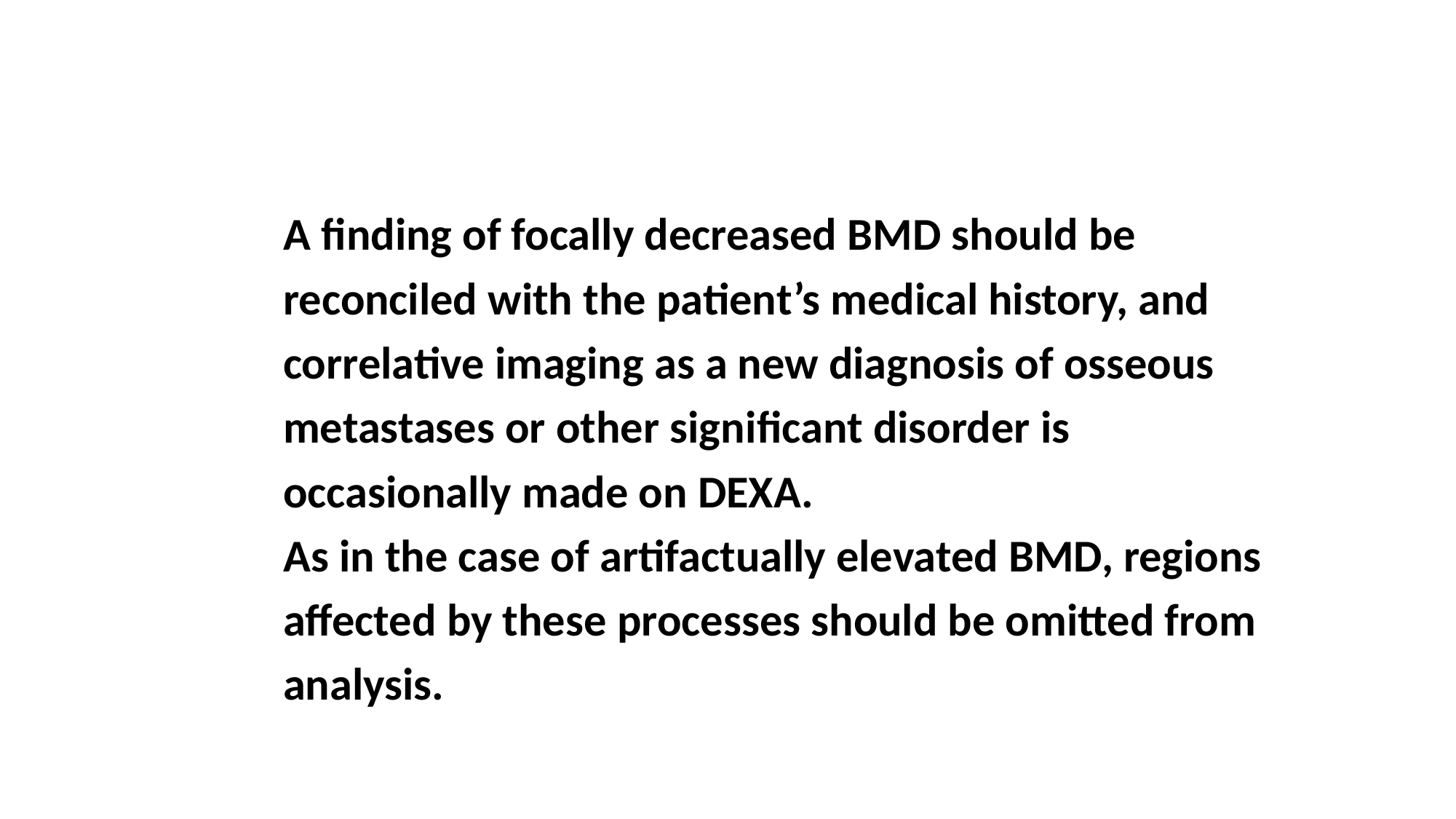

A ﬁnding of focally decreased BMD should be
reconciled with the patient’s medical history, and
correlative imaging as a new diagnosis of osseous
metastases or other signiﬁcant disorder is
occasionally made on DEXA.
As in the case of artifactually elevated BMD, regions
affected by these processes should be omitted from
analysis.